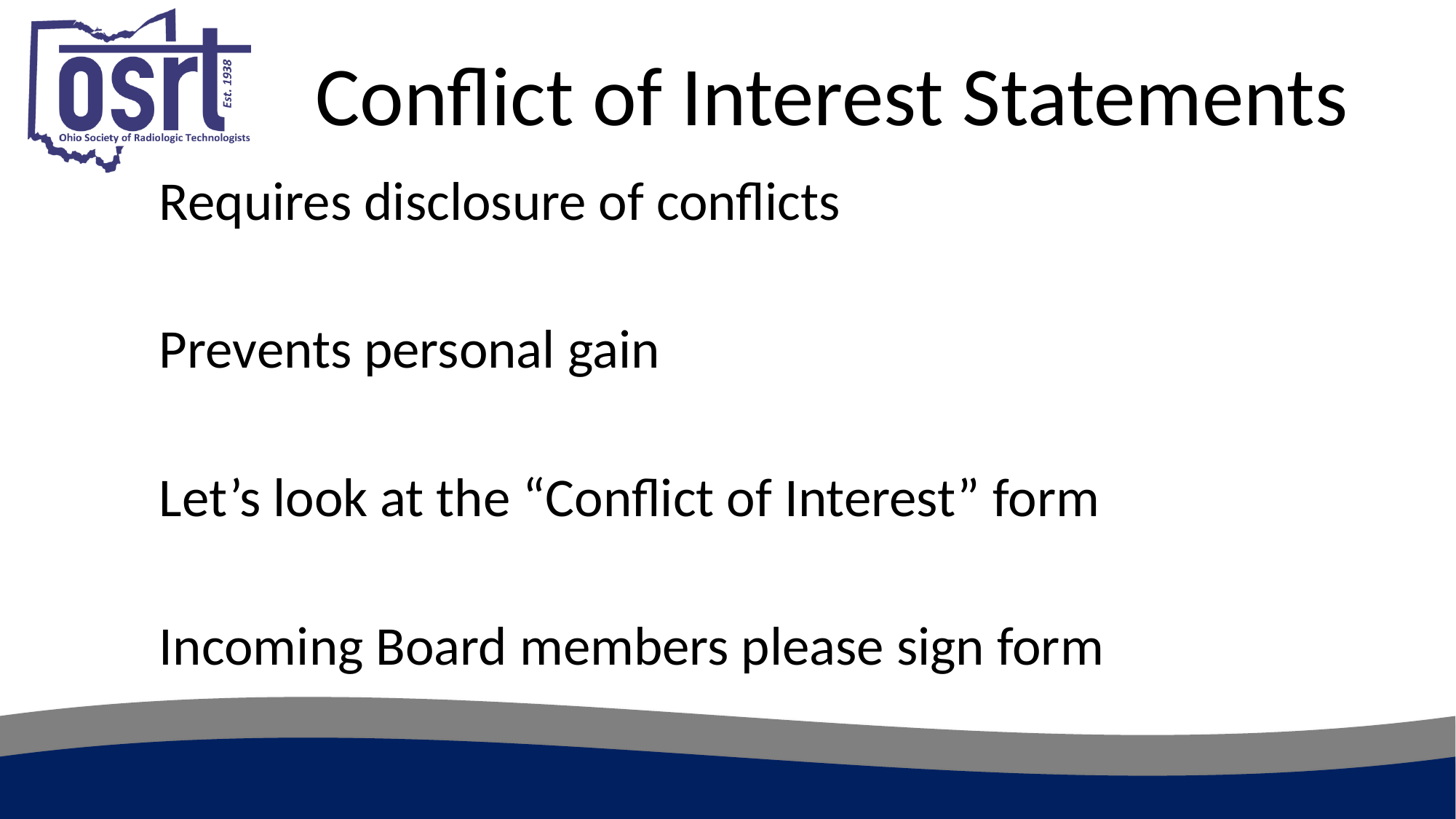

# Conflict of Interest Statements
Requires disclosure of conflicts

Prevents personal gain

Let’s look at the “Conflict of Interest” form

Incoming Board members please sign form